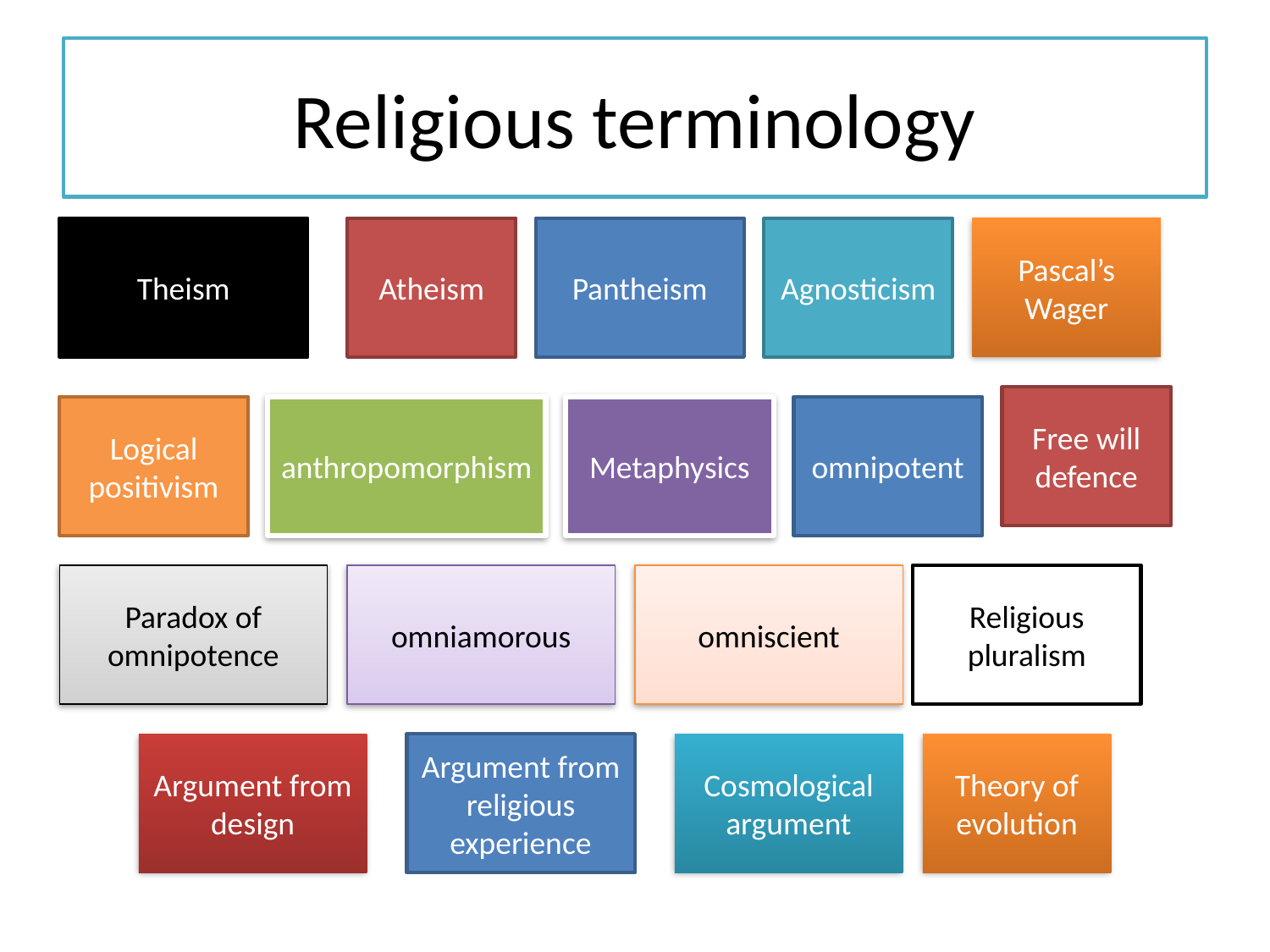

# Religious terminology
Theism
Atheism
Pantheism
Agnosticism
Pascal’s Wager
Free will defence
Logical positivism
anthropomorphism
Metaphysics
omnipotent
Paradox of omnipotence
omniamorous
omniscient
Religious pluralism
Argument from design
Argument from religious experience
Cosmological argument
Theory of evolution